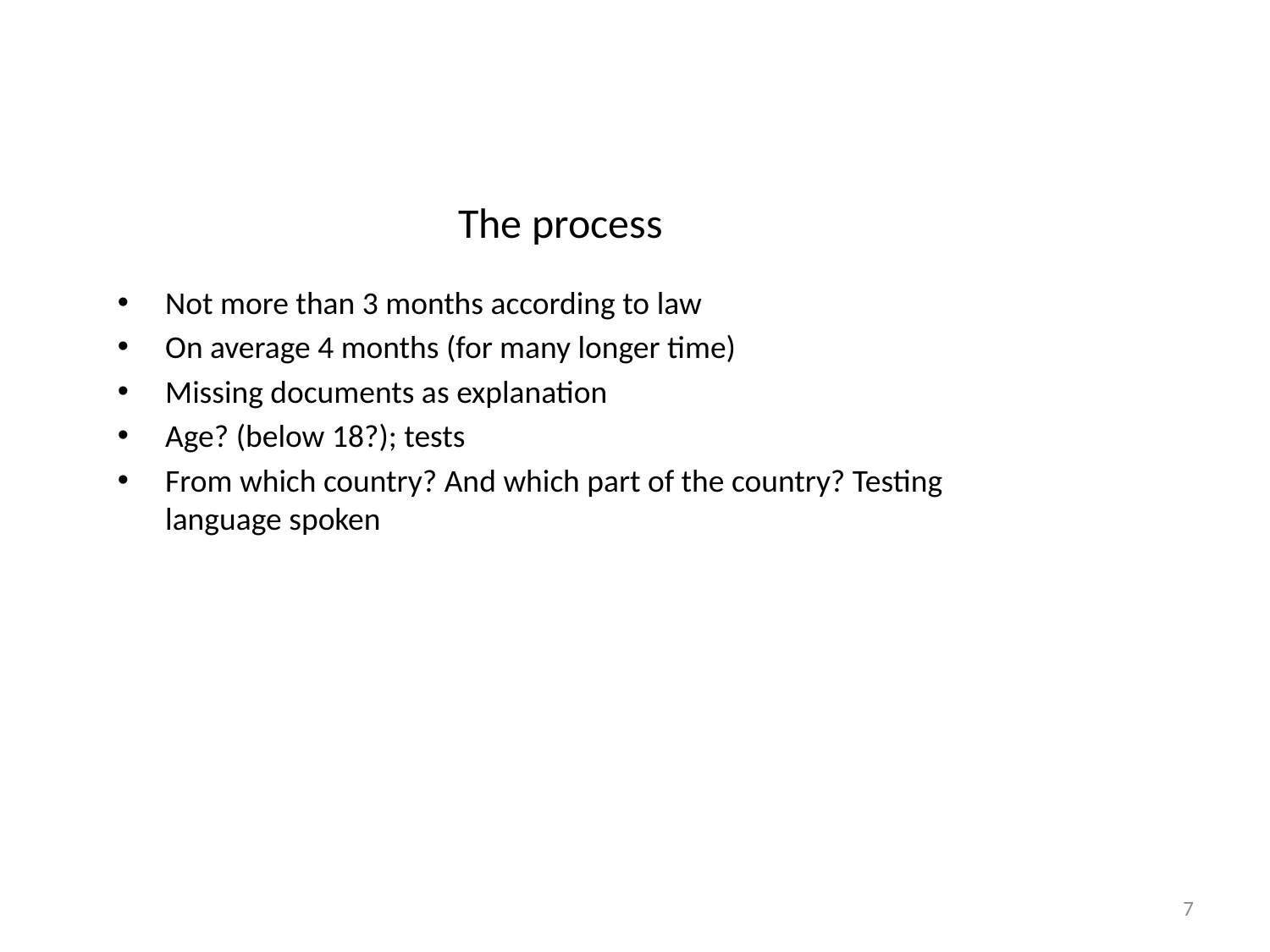

# The process
Not more than 3 months according to law
On average 4 months (for many longer time)
Missing documents as explanation
Age? (below 18?); tests
From which country? And which part of the country? Testing language spoken
7